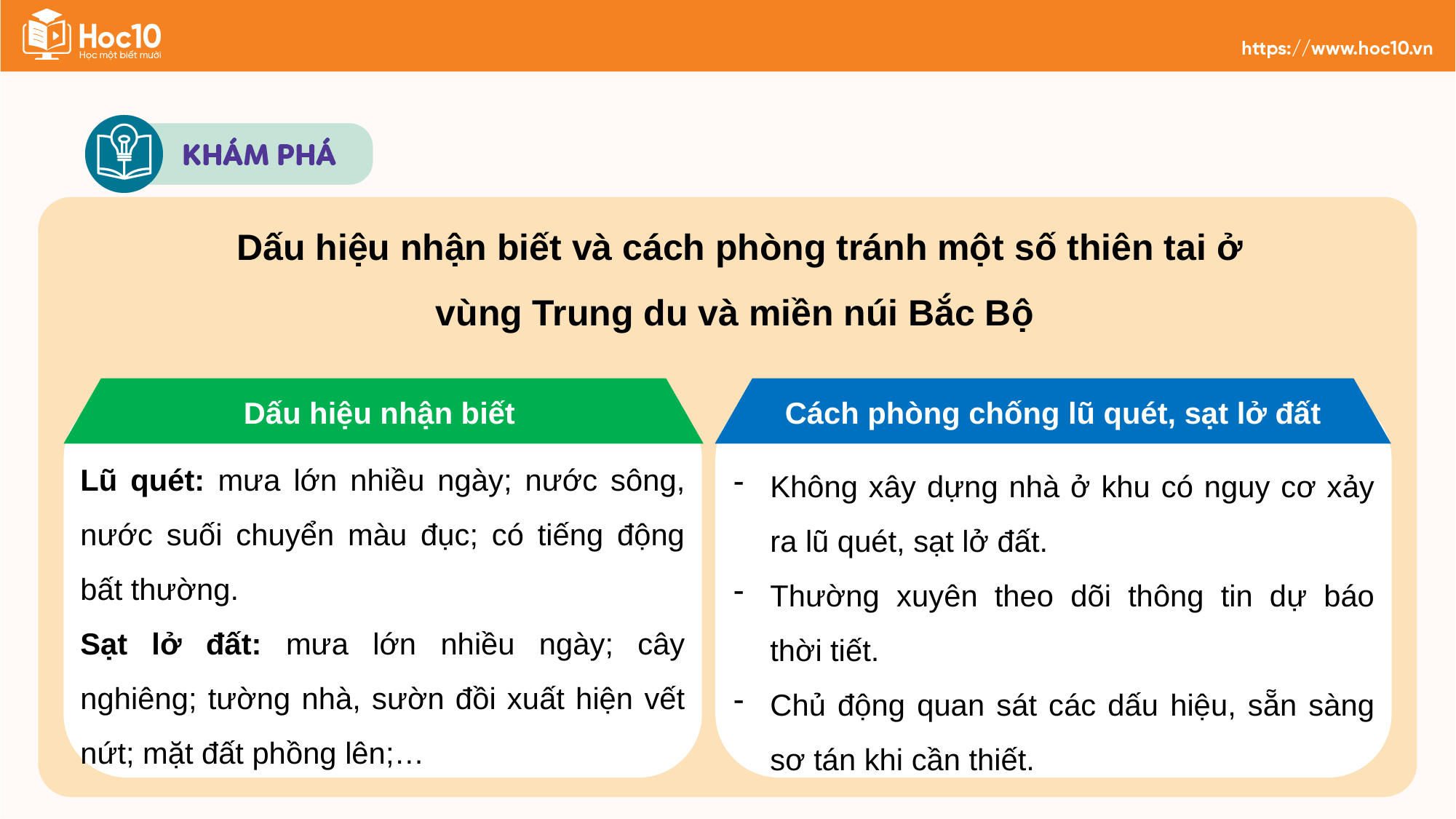

Cách phòng chống lũ quét, sạt lở đất

Không xây dựng nhà ở khu có nguy cơ xảy ra lũ quét, sạt lở đất.
Thường xuyên theo dõi thông tin dự báo thời tiết.
Chủ động quan sát các dấu hiệu, sẵn sàng sơ tán khi cần thiết.
Dấu hiệu nhận biết

Lũ quét: mưa lớn nhiều ngày; nước sông, nước suối chuyển màu đục; có tiếng động bất thường.
Sạt lở đất: mưa lớn nhiều ngày; cây nghiêng; tường nhà, sườn đồi xuất hiện vết nứt; mặt đất phồng lên;…
Dấu hiệu nhận biết và cách phòng tránh một số thiên tai ở vùng Trung du và miền núi Bắc Bộ